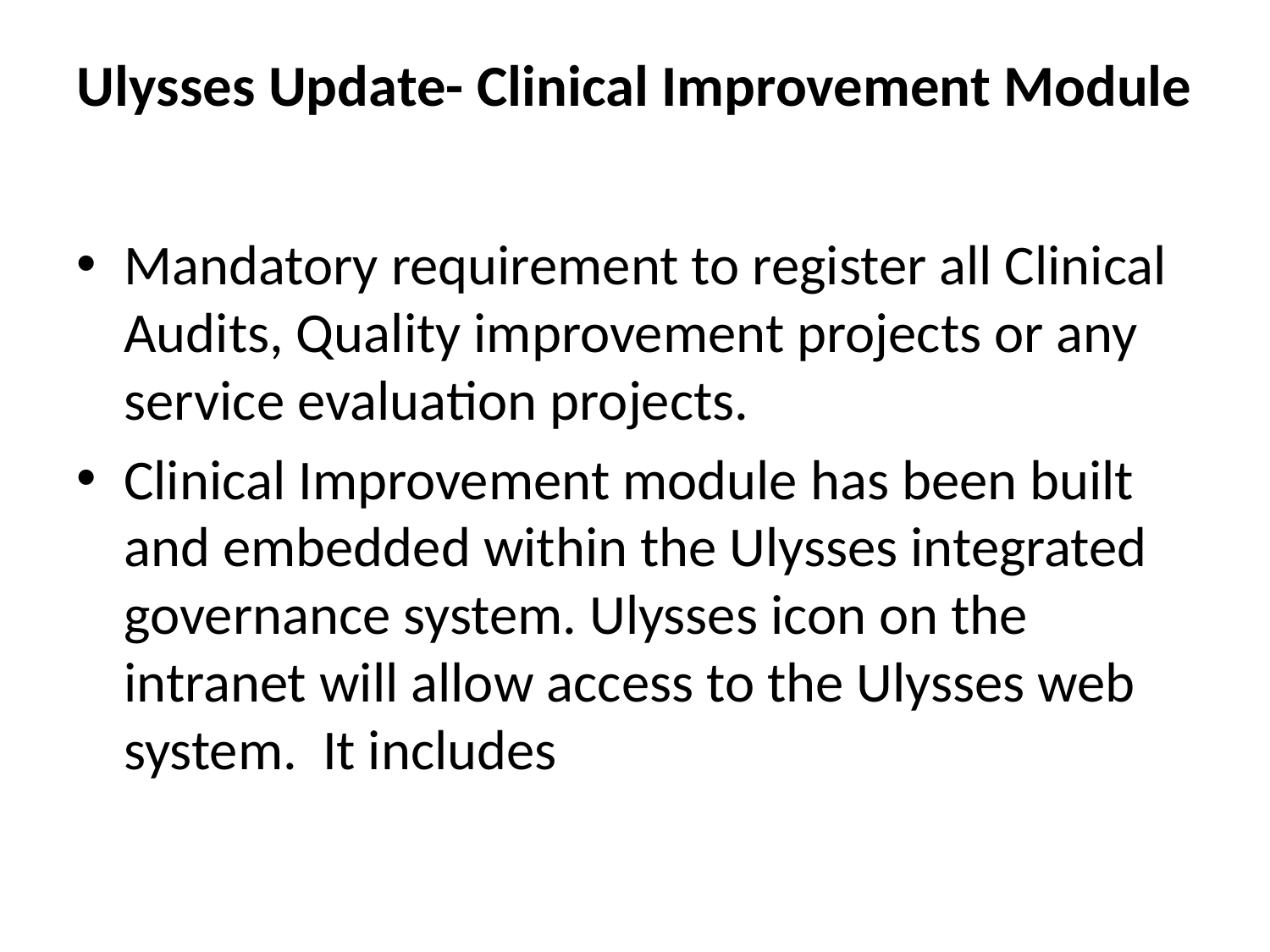

# Ulysses Update- Clinical Improvement Module
Mandatory requirement to register all Clinical Audits, Quality improvement projects or any service evaluation projects.
Clinical Improvement module has been built and embedded within the Ulysses integrated governance system. Ulysses icon on the intranet will allow access to the Ulysses web system.  It includes